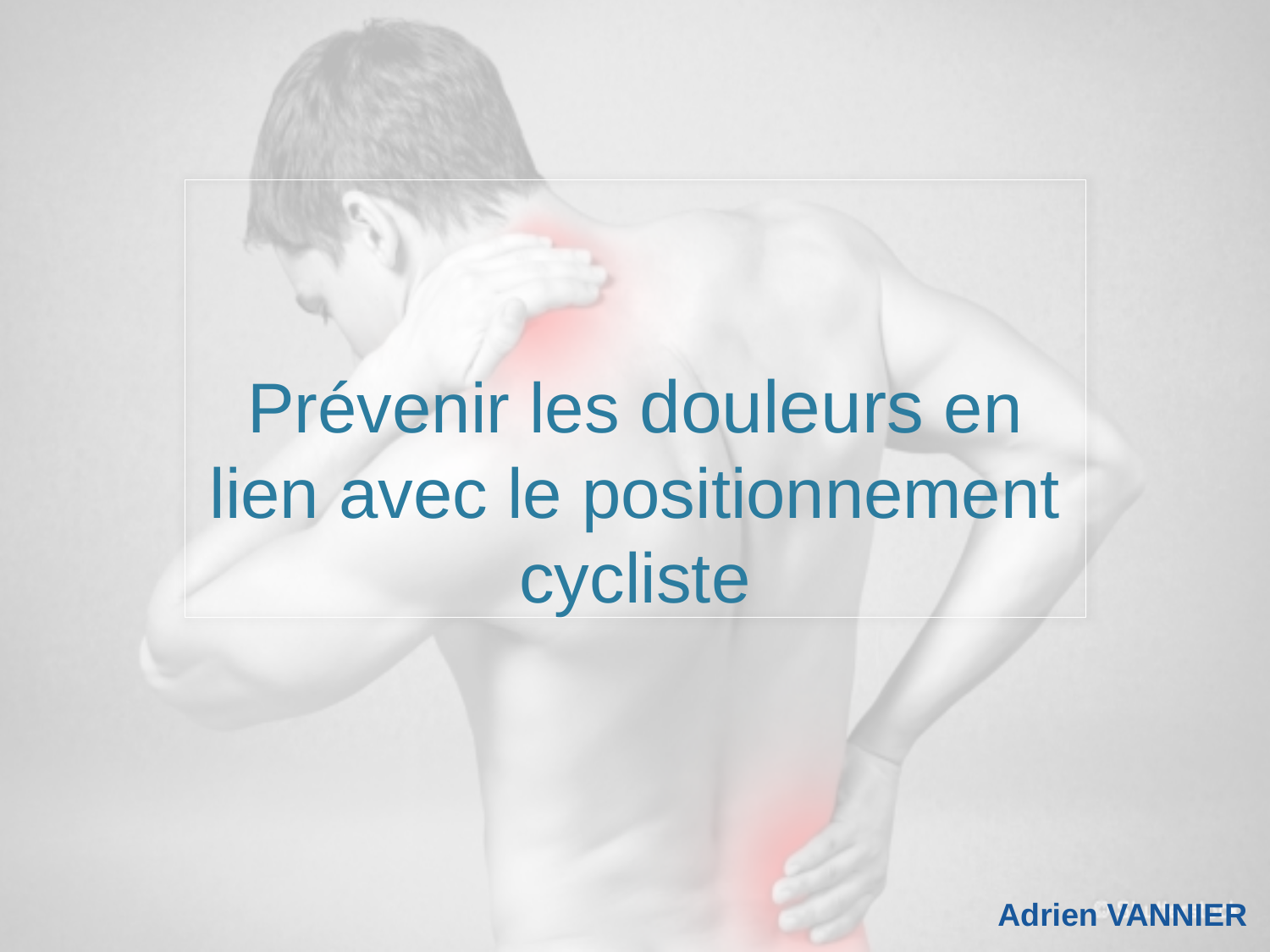

# Prévenir les douleurs en lien avec le positionnement cycliste
Adrien VANNIER